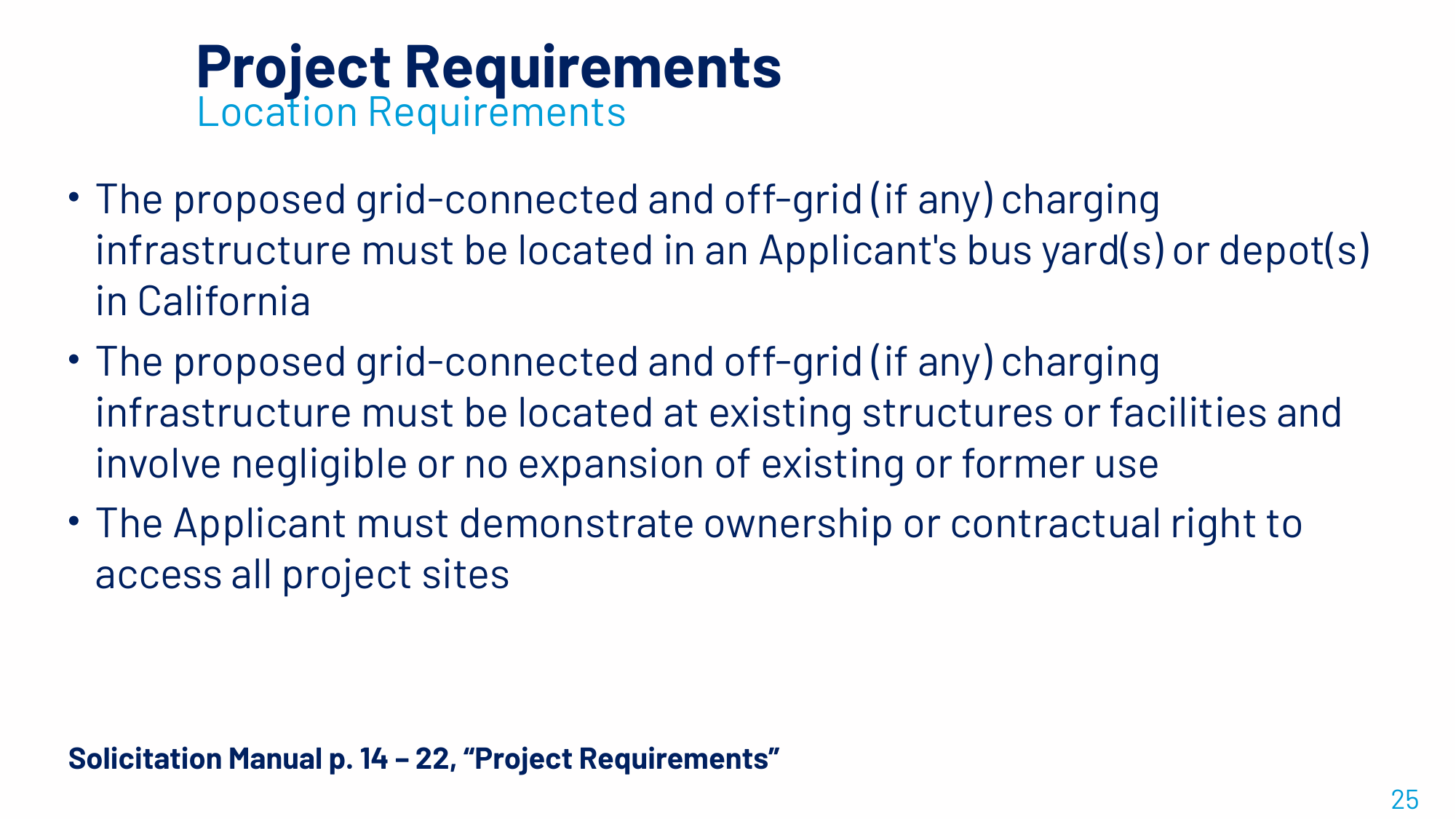

Project Requirements
Location Requirements
The proposed grid-connected and off-grid (if any) charging infrastructure must be located in an Applicant's bus yard(s) or depot(s) in California​
The proposed grid-connected and off-grid (if any) charging infrastructure must be located at existing structures or facilities and involve negligible or no expansion of existing or former use ​
The Applicant must demonstrate ownership or contractual right to access all project sites
Solicitation Manual p. 14 – 22, “Project Requirements”
25